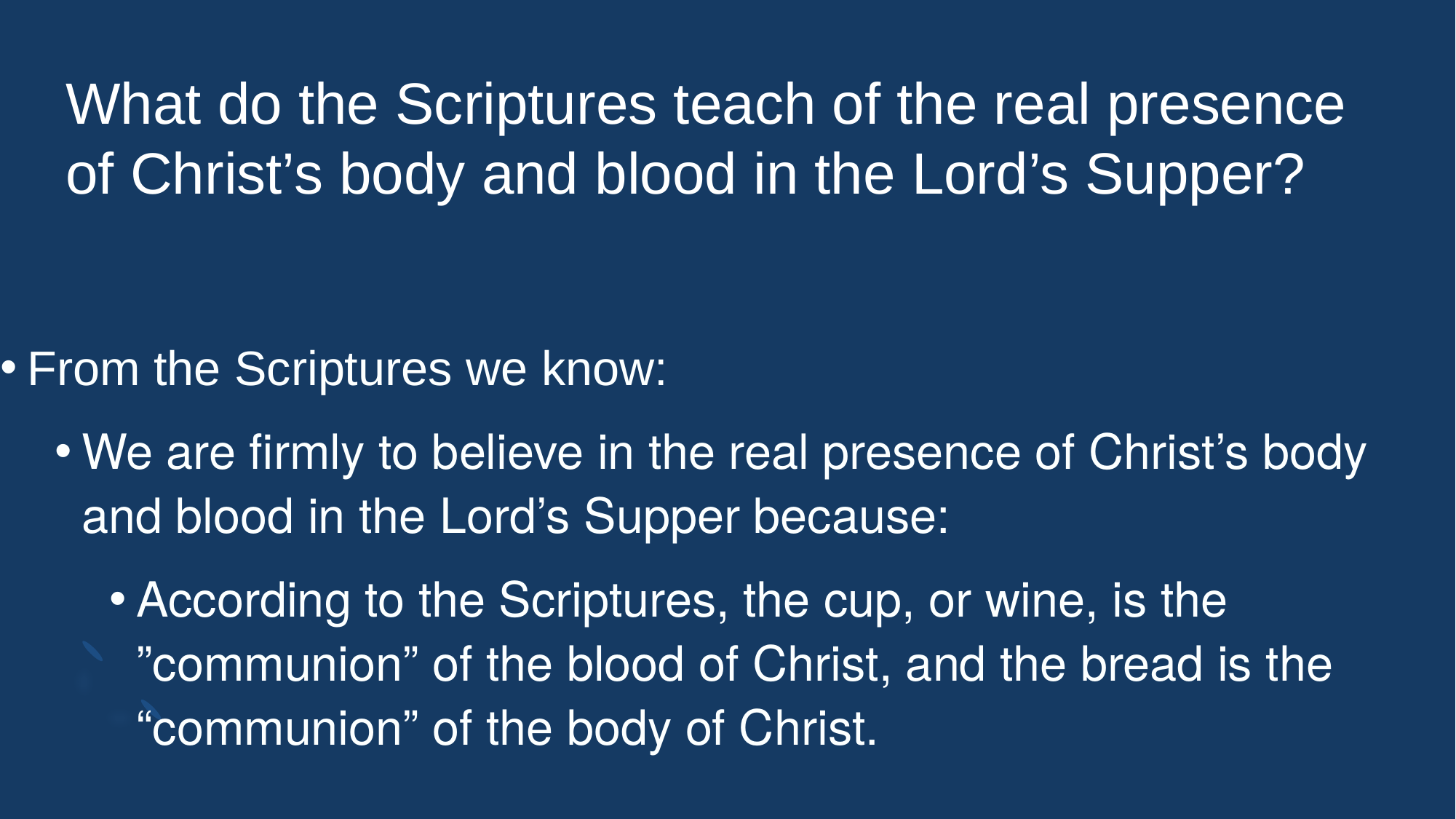

# What do the Scriptures teach of the real presence of Christ’s body and blood in the Lord’s Supper?
From the Scriptures we know:
We are firmly to believe in the real presence of Christ’s body and blood in the Lord’s Supper because:
According to the Scriptures, the cup, or wine, is the ”communion” of the blood of Christ, and the bread is the “communion” of the body of Christ.